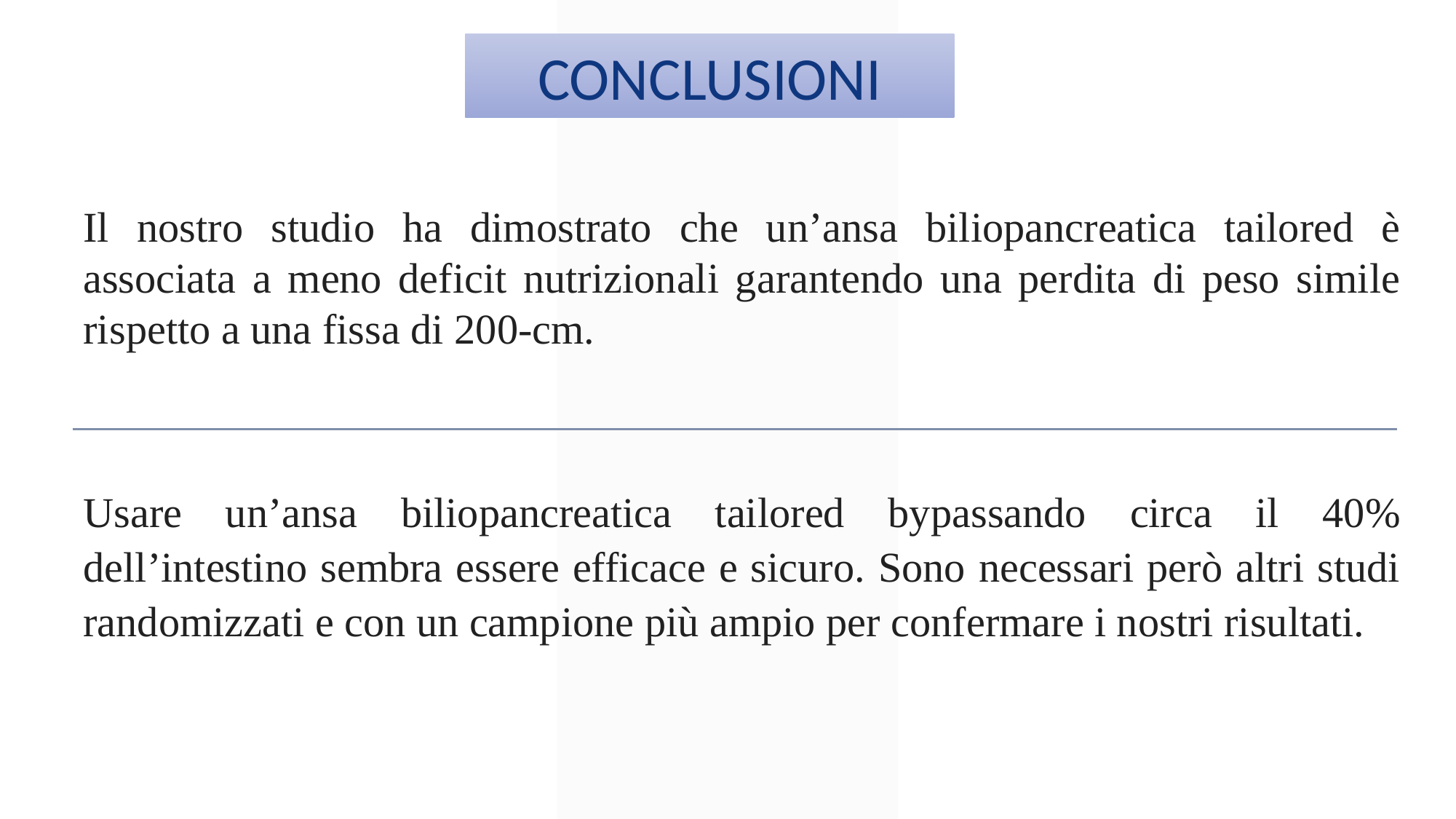

CONCLUSIONI
Il nostro studio ha dimostrato che un’ansa biliopancreatica tailored è associata a meno deficit nutrizionali garantendo una perdita di peso simile rispetto a una fissa di 200-cm.
Usare un’ansa biliopancreatica tailored bypassando circa il 40% dell’intestino sembra essere efficace e sicuro. Sono necessari però altri studi randomizzati e con un campione più ampio per confermare i nostri risultati.